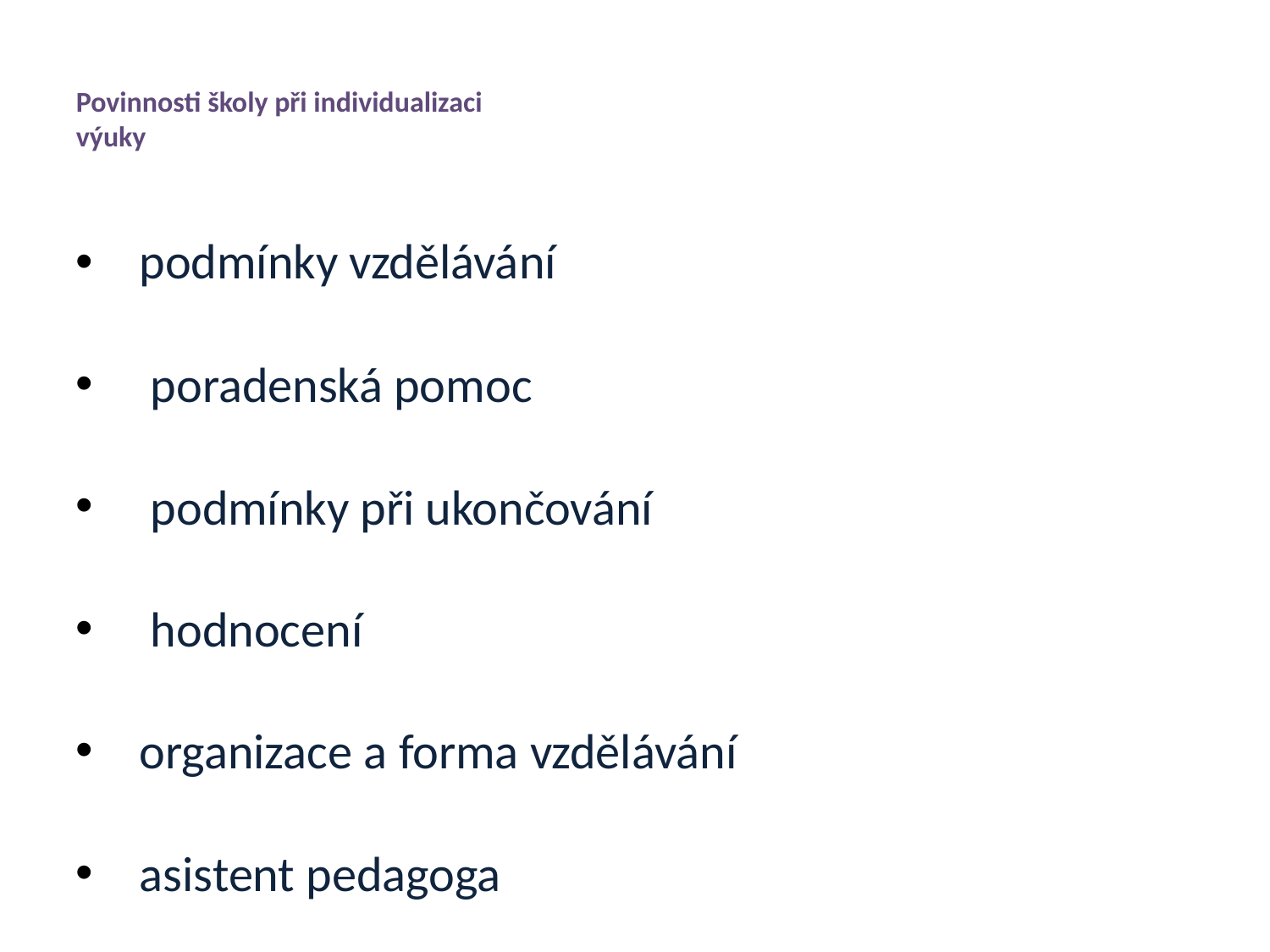

Povinnosti školy při individualizaci
výuky
podmínky vzdělávání
 poradenská pomoc
 podmínky při ukončování
 hodnocení
organizace a forma vzdělávání
asistent pedagoga